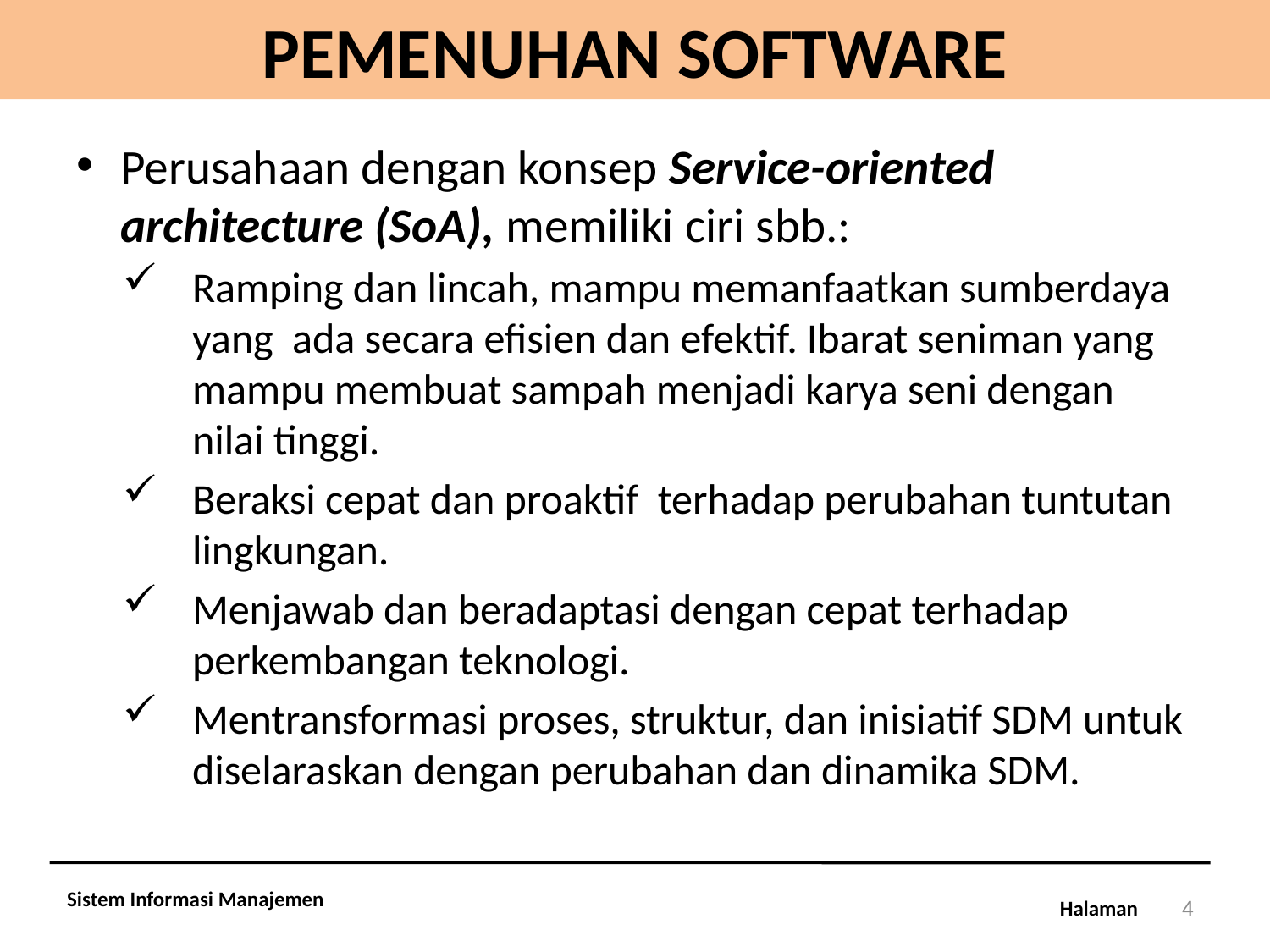

# PEMENUHAN SOFTWARE
Perusahaan dengan konsep Service-oriented architecture (SoA), memiliki ciri sbb.:
Ramping dan lincah, mampu memanfaatkan sumberdaya yang  ada secara efisien dan efektif. Ibarat seniman yang mampu membuat sampah menjadi karya seni dengan nilai tinggi.
Beraksi cepat dan proaktif  terhadap perubahan tuntutan lingkungan.
Menjawab dan beradaptasi dengan cepat terhadap perkembangan teknologi.
Mentransformasi proses, struktur, dan inisiatif SDM untuk diselaraskan dengan perubahan dan dinamika SDM.
Sistem Informasi Manajemen
4